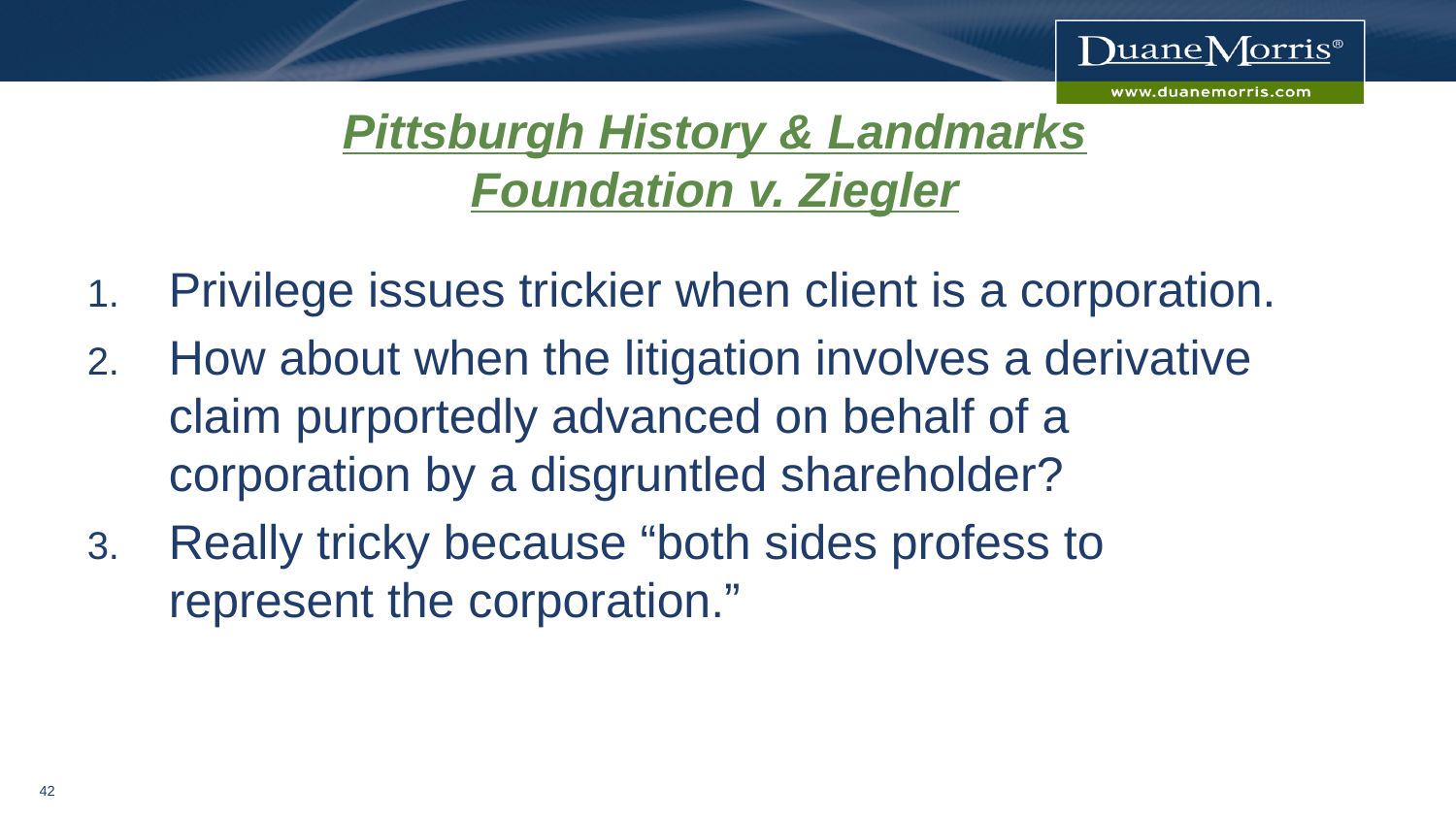

# Pittsburgh History & Landmarks Foundation v. Ziegler
Privilege issues trickier when client is a corporation.
How about when the litigation involves a derivative claim purportedly advanced on behalf of a corporation by a disgruntled shareholder?
Really tricky because “both sides profess to represent the corporation.”
42